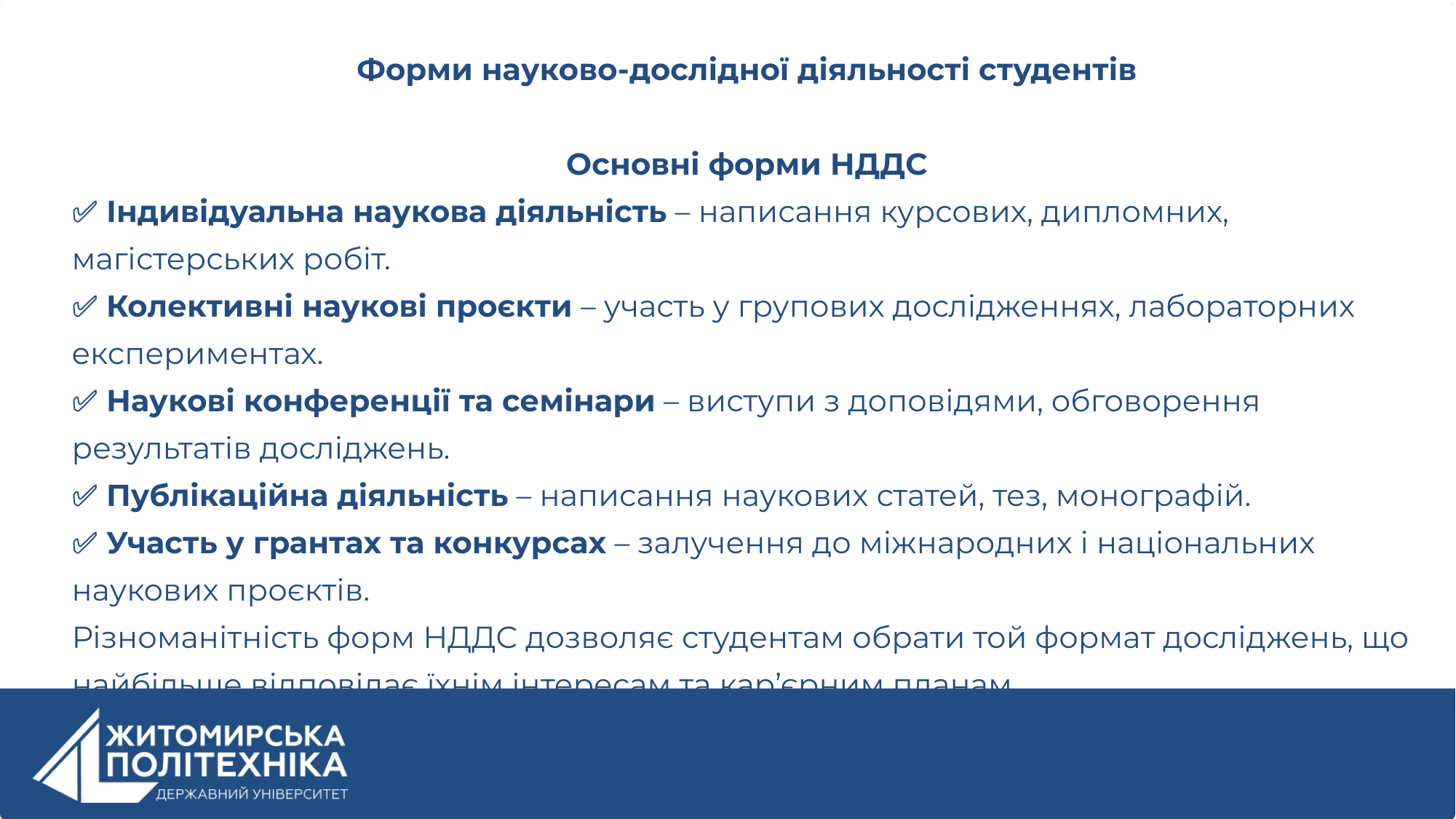

Форми науково-дослідної діяльності студентів

Основні форми НДДС
✅ Індивідуальна наукова діяльність – написання курсових, дипломних, магістерських робіт.
✅ Колективні наукові проєкти – участь у групових дослідженнях, лабораторних експериментах.
✅ Наукові конференції та семінари – виступи з доповідями, обговорення результатів досліджень.
✅ Публікаційна діяльність – написання наукових статей, тез, монографій.
✅ Участь у грантах та конкурсах – залучення до міжнародних і національних наукових проєктів.
Різноманітність форм НДДС дозволяє студентам обрати той формат досліджень, що найбільше відповідає їхнім інтересам та кар’єрним планам.